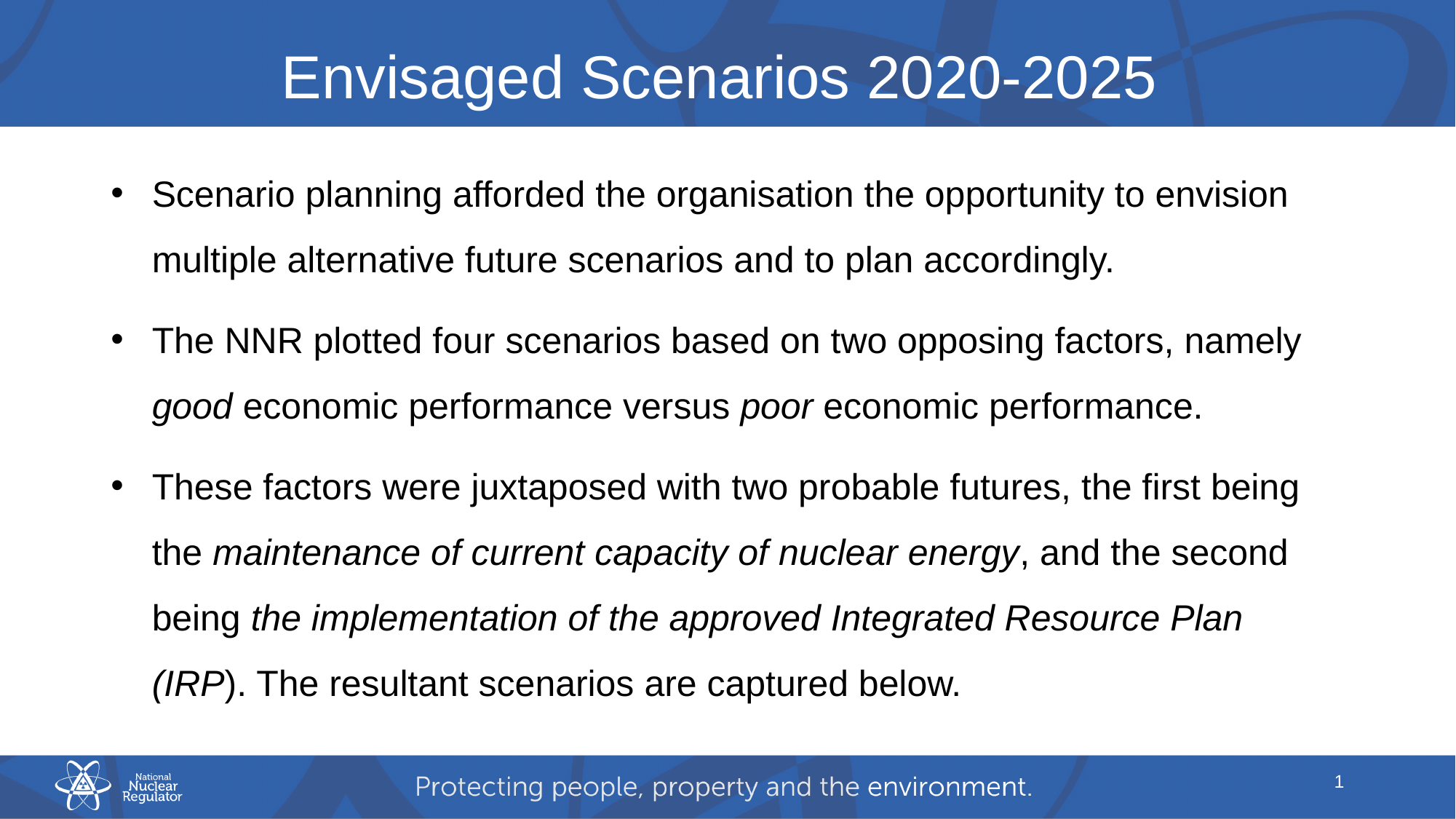

# Envisaged Scenarios 2020-2025
Scenario planning afforded the organisation the opportunity to envision multiple alternative future scenarios and to plan accordingly.
The NNR plotted four scenarios based on two opposing factors, namely good economic performance versus poor economic performance.
These factors were juxtaposed with two probable futures, the first being the maintenance of current capacity of nuclear energy, and the second being the implementation of the approved Integrated Resource Plan (IRP). The resultant scenarios are captured below.
1